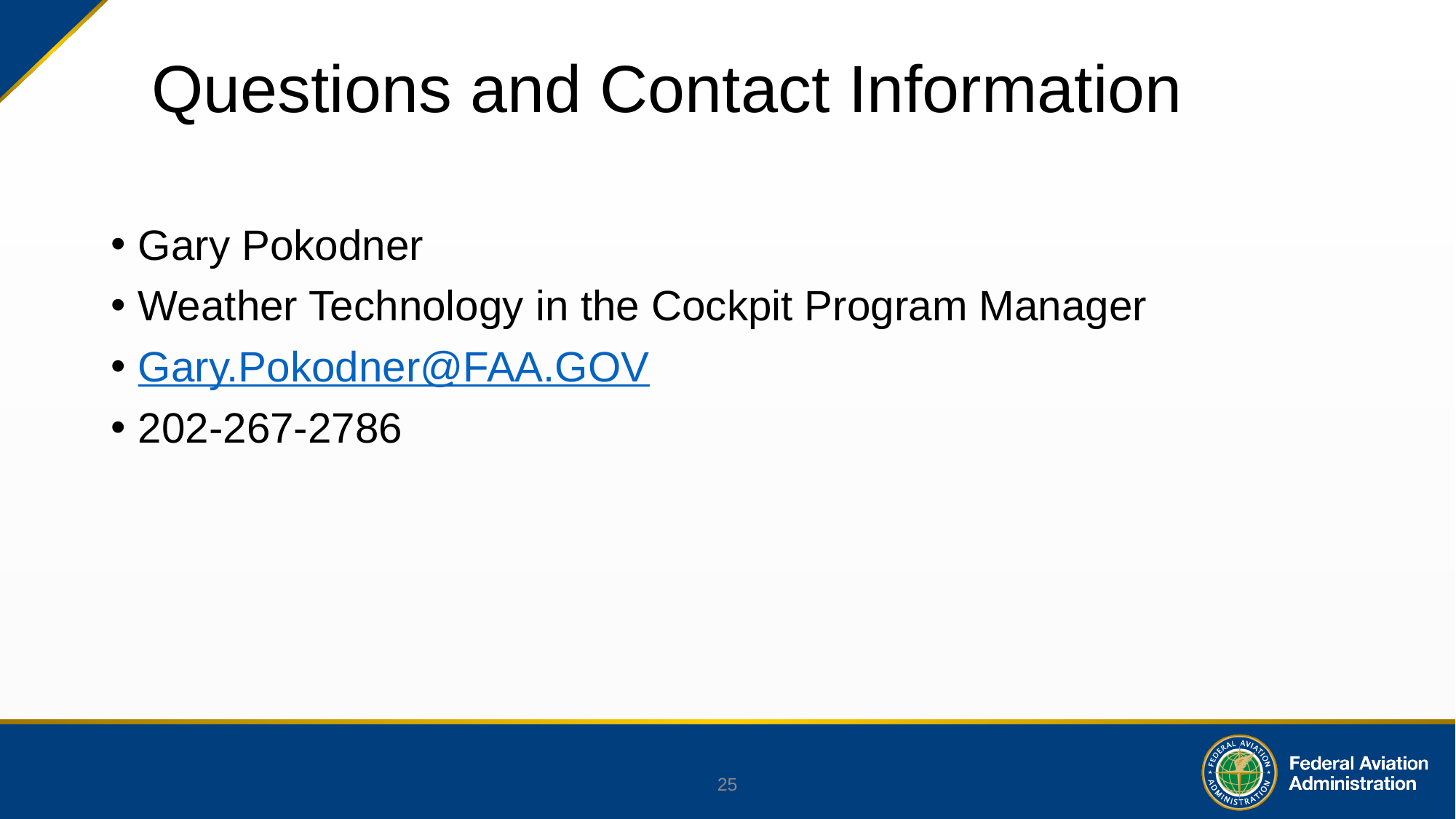

# Questions and Contact Information
Gary Pokodner
Weather Technology in the Cockpit Program Manager
Gary.Pokodner@FAA.GOV
202-267-2786